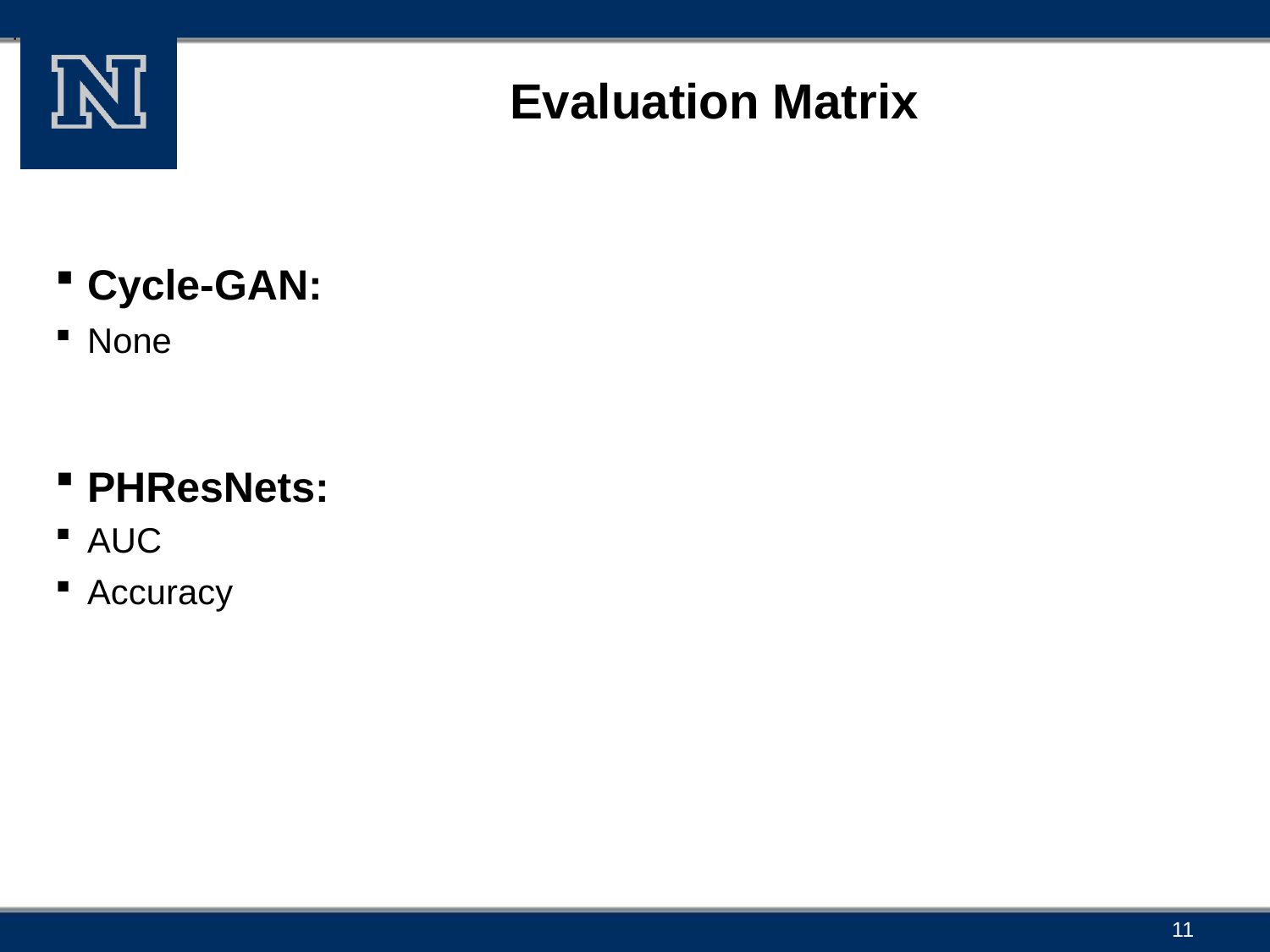

.
# Evaluation Matrix

Cycle-GAN:
None
PHResNets:
AUC
Accuracy

11